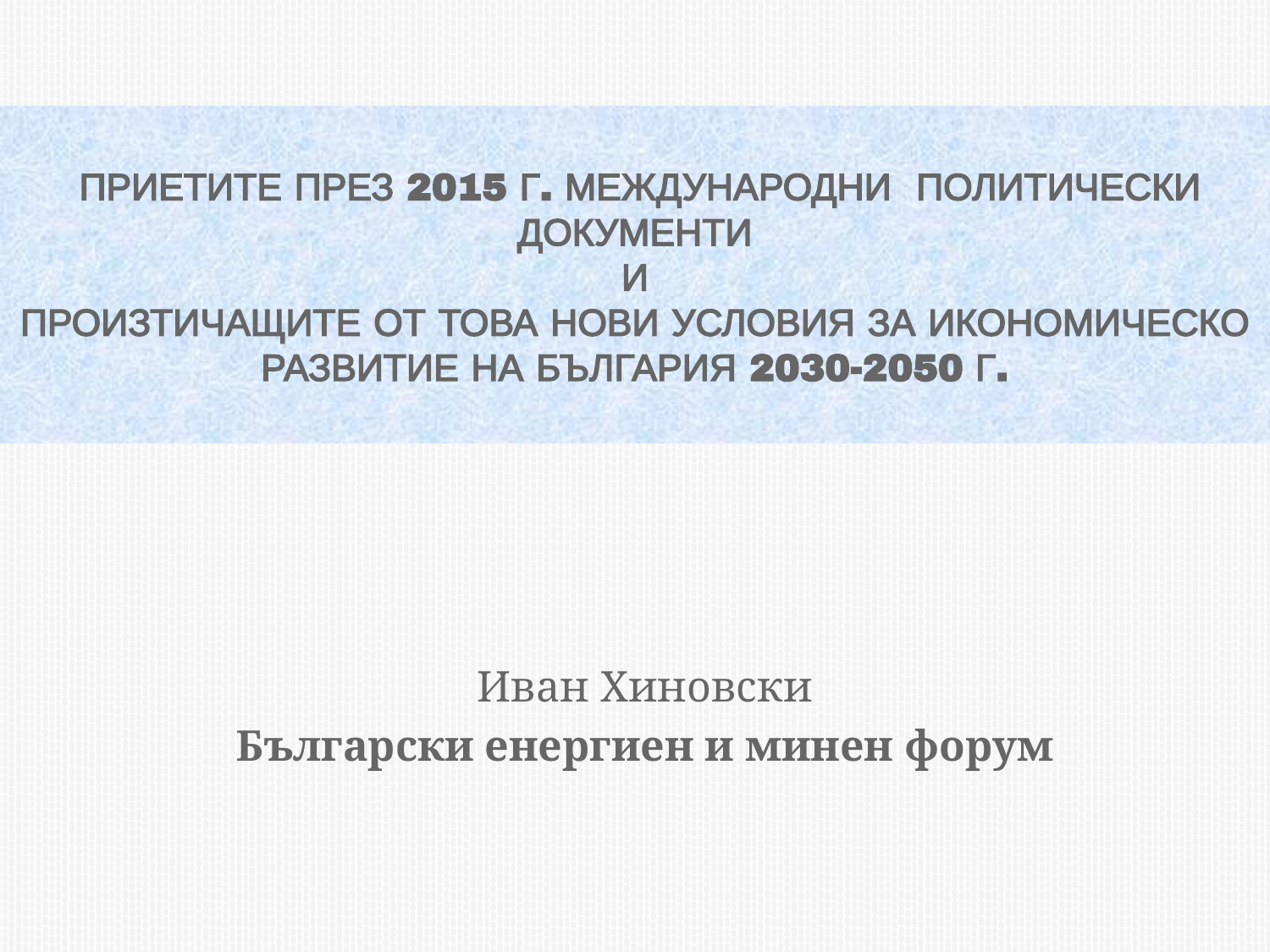

# приетите през 2015 г. международни  политически документи и произтичащите от това нови условия за икономическо развитие на България 2030-2050 г.

Иван Хиновски
Български енергиен и минен форум